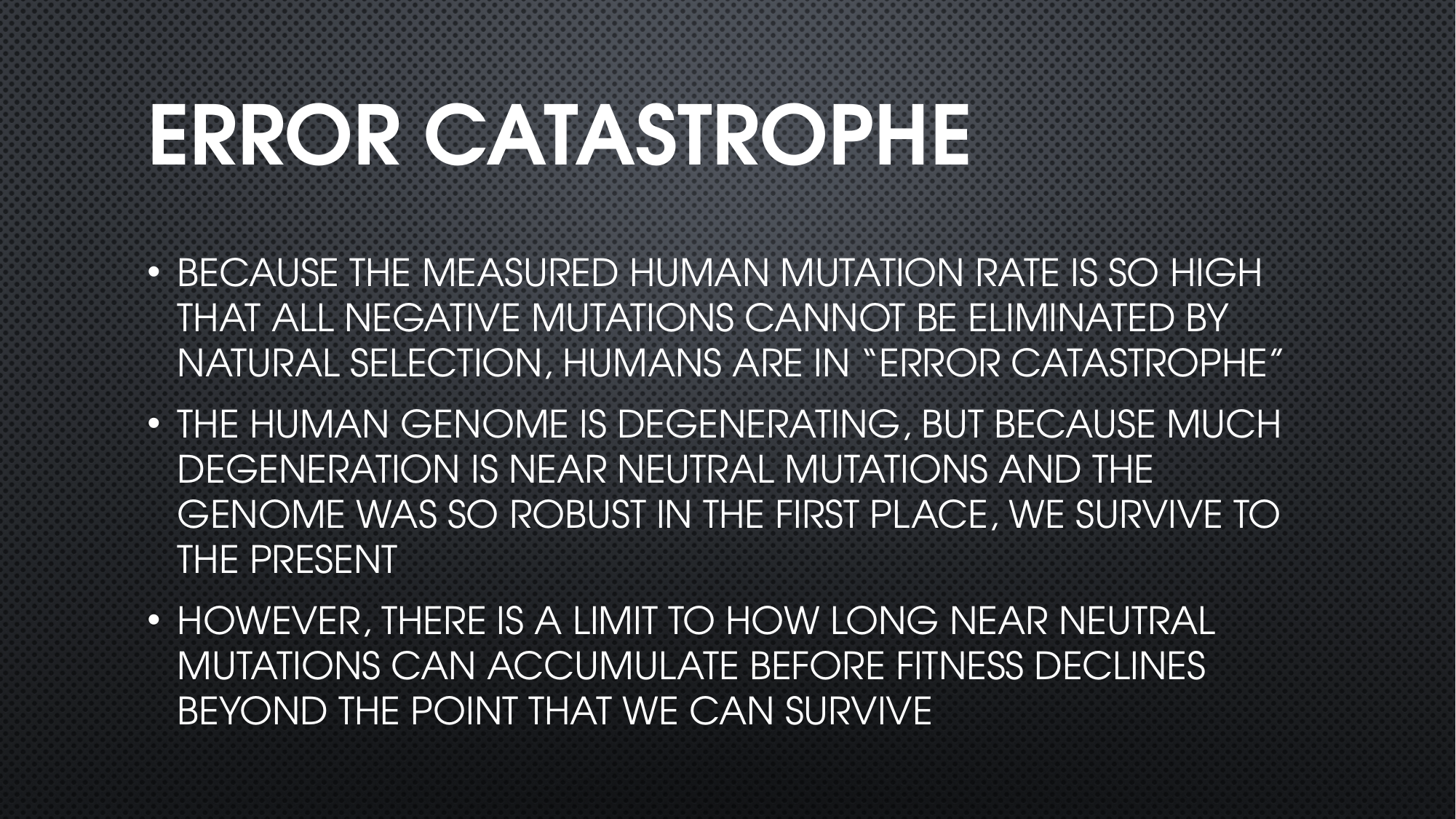

# Error Catastrophe
Because the measured human mutation rate is so high that all negative mutations cannot be eliminated by natural selection, humans are in “error catastrophe”
The human genome is degenerating, but because much degeneration is Near neutral mutations and the genome was so robust in the first place, we survive to the present
However, there is a limit to how long near neutral mutations can accumulate before fitness declines beyond the point that we can survive